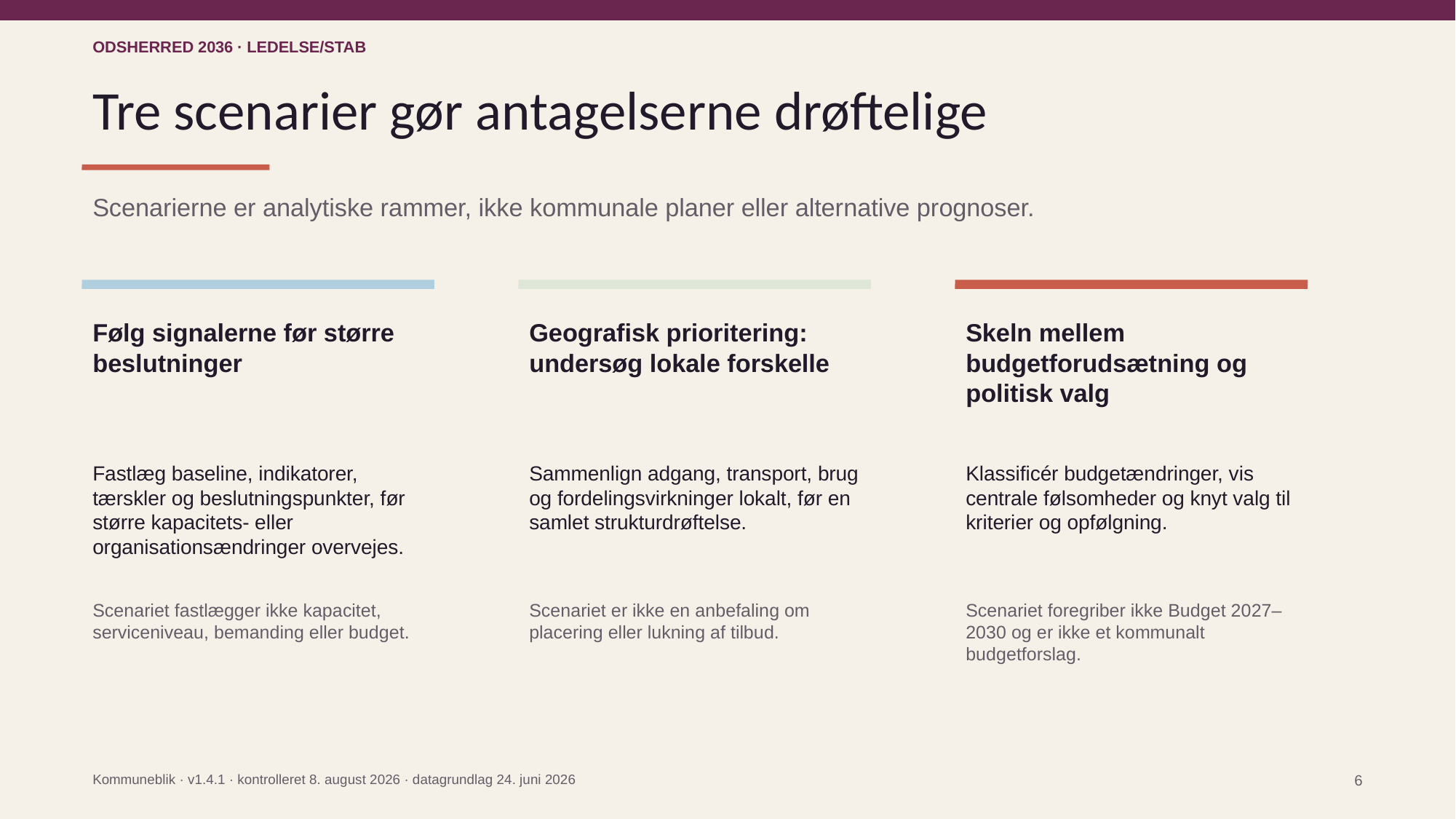

ODSHERRED 2036 · LEDELSE/STAB
# Tre scenarier gør antagelserne drøftelige

Scenarierne er analytiske rammer, ikke kommunale planer eller alternative prognoser.

Følg signalerne før større beslutninger
Geografisk prioritering: undersøg lokale forskelle
Skeln mellem budgetforudsætning og politisk valg
Fastlæg baseline, indikatorer, tærskler og beslutningspunkter, før større kapacitets- eller organisationsændringer overvejes.
Sammenlign adgang, transport, brug og fordelingsvirkninger lokalt, før en samlet strukturdrøftelse.
Klassificér budgetændringer, vis centrale følsomheder og knyt valg til kriterier og opfølgning.
Scenariet fastlægger ikke kapacitet, serviceniveau, bemanding eller budget.
Scenariet er ikke en anbefaling om placering eller lukning af tilbud.
Scenariet foregriber ikke Budget 2027–2030 og er ikke et kommunalt budgetforslag.
Kommuneblik · v1.4.1 · kontrolleret 8. august 2026 · datagrundlag 24. juni 2026
6